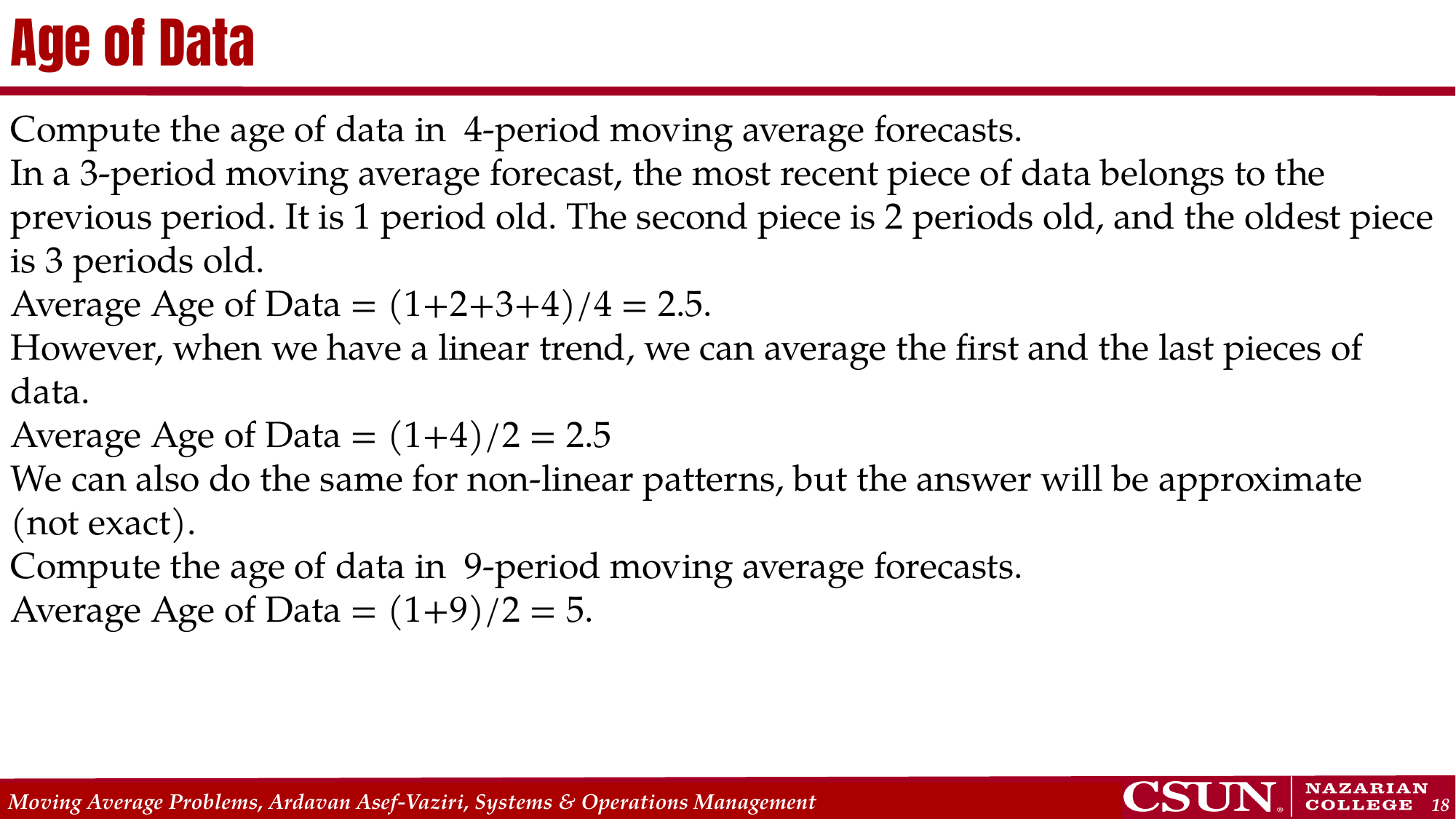

Age of Data
Compute the age of data in  4-period moving average forecasts.
In a 3-period moving average forecast, the most recent piece of data belongs to the previous period. It is 1 period old. The second piece is 2 periods old, and the oldest piece is 3 periods old.
Average Age of Data = (1+2+3+4)/4 = 2.5.
However, when we have a linear trend, we can average the first and the last pieces of data.
Average Age of Data = (1+4)/2 = 2.5
We can also do the same for non-linear patterns, but the answer will be approximate (not exact).
Compute the age of data in  9-period moving average forecasts.
Average Age of Data = (1+9)/2 = 5.